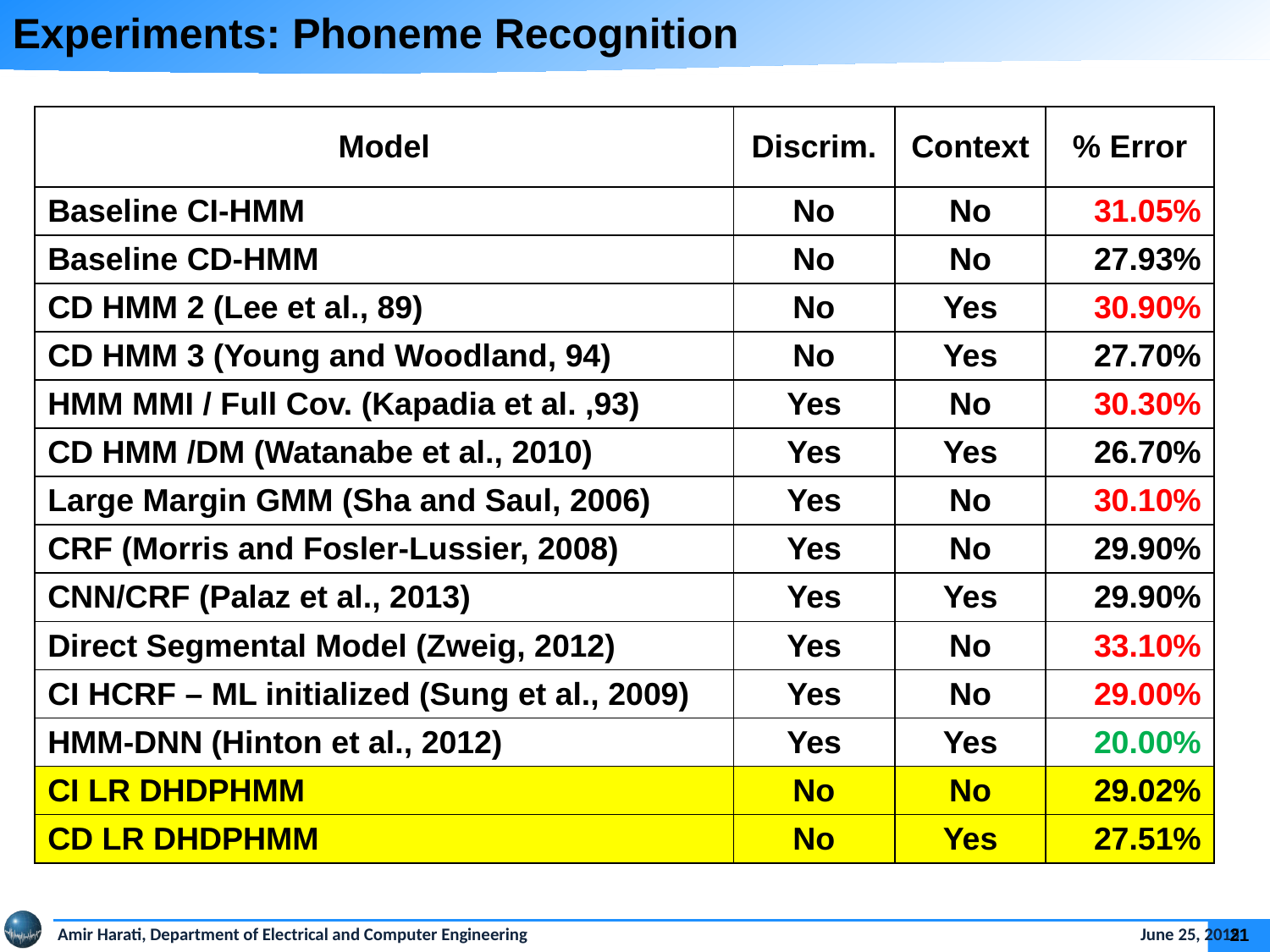

Experiments: Phoneme Recognition
| Model | Discrim. | Context | % Error |
| --- | --- | --- | --- |
| Baseline CI-HMM | No | No | 31.05% |
| Baseline CD-HMM | No | No | 27.93% |
| CD HMM 2 (Lee et al., 89) | No | Yes | 30.90% |
| CD HMM 3 (Young and Woodland, 94) | No | Yes | 27.70% |
| HMM MMI / Full Cov. (Kapadia et al. ,93) | Yes | No | 30.30% |
| CD HMM /DM (Watanabe et al., 2010) | Yes | Yes | 26.70% |
| Large Margin GMM (Sha and Saul, 2006) | Yes | No | 30.10% |
| CRF (Morris and Fosler-Lussier, 2008) | Yes | No | 29.90% |
| CNN/CRF (Palaz et al., 2013) | Yes | Yes | 29.90% |
| Direct Segmental Model (Zweig, 2012) | Yes | No | 33.10% |
| CI HCRF – ML initialized (Sung et al., 2009) | Yes | No | 29.00% |
| HMM-DNN (Hinton et al., 2012) | Yes | Yes | 20.00% |
| CI LR DHDPHMM | No | No | 29.02% |
| CD LR DHDPHMM | No | Yes | 27.51% |